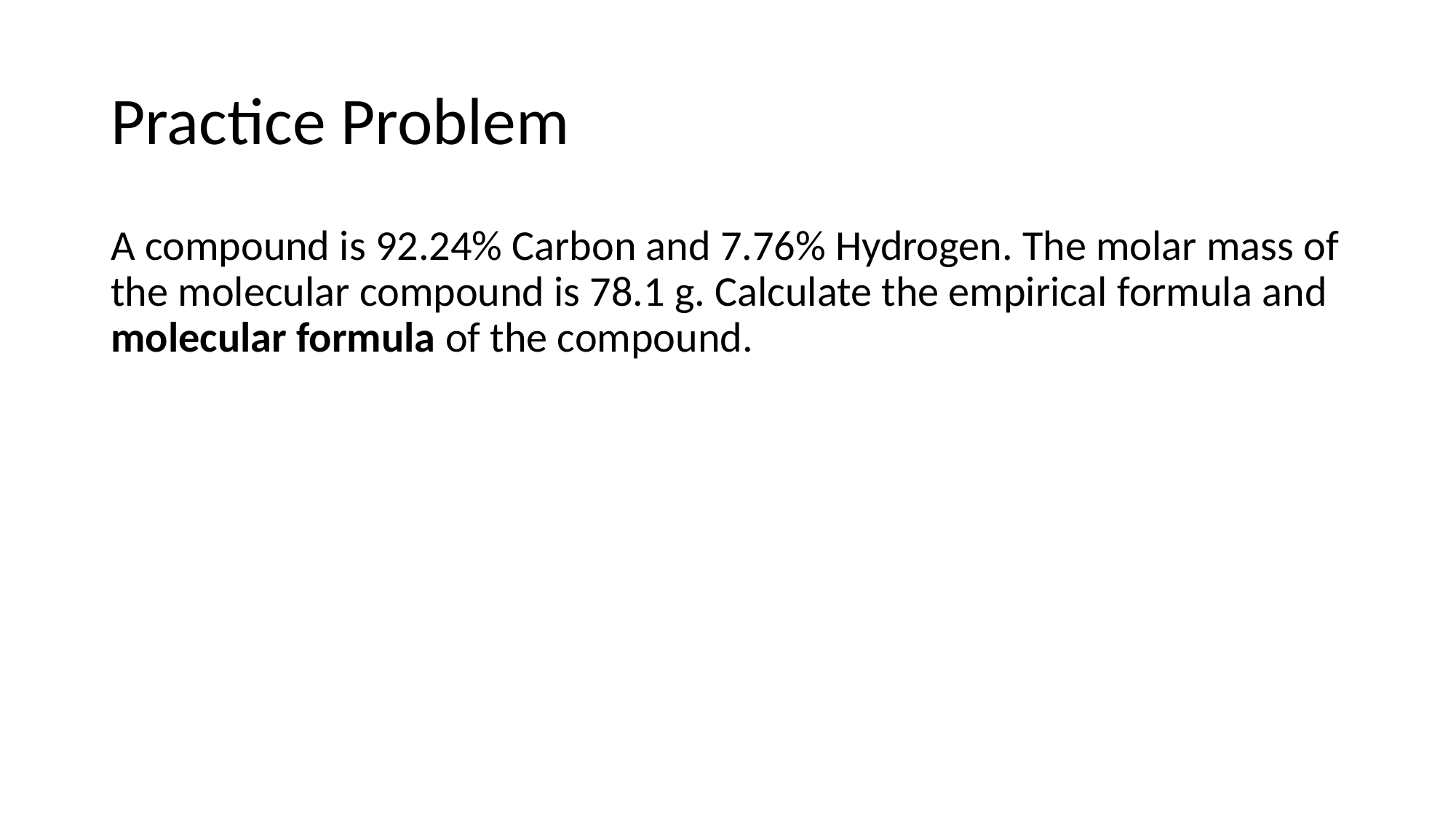

# Practice Problem
A compound is 92.24% Carbon and 7.76% Hydrogen. The molar mass of the molecular compound is 78.1 g. Calculate the empirical formula and molecular formula of the compound.